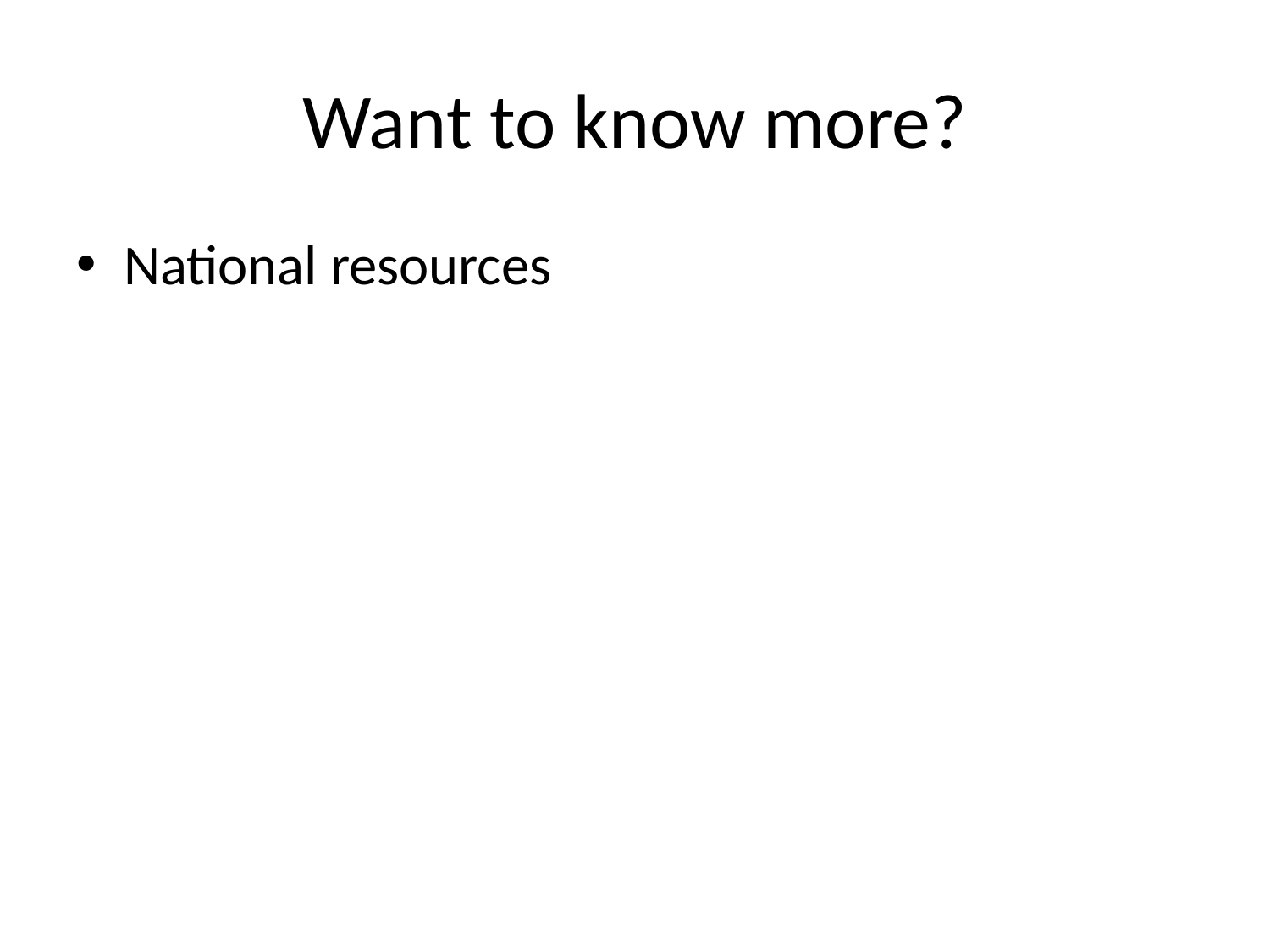

# Want to know more?
National resources